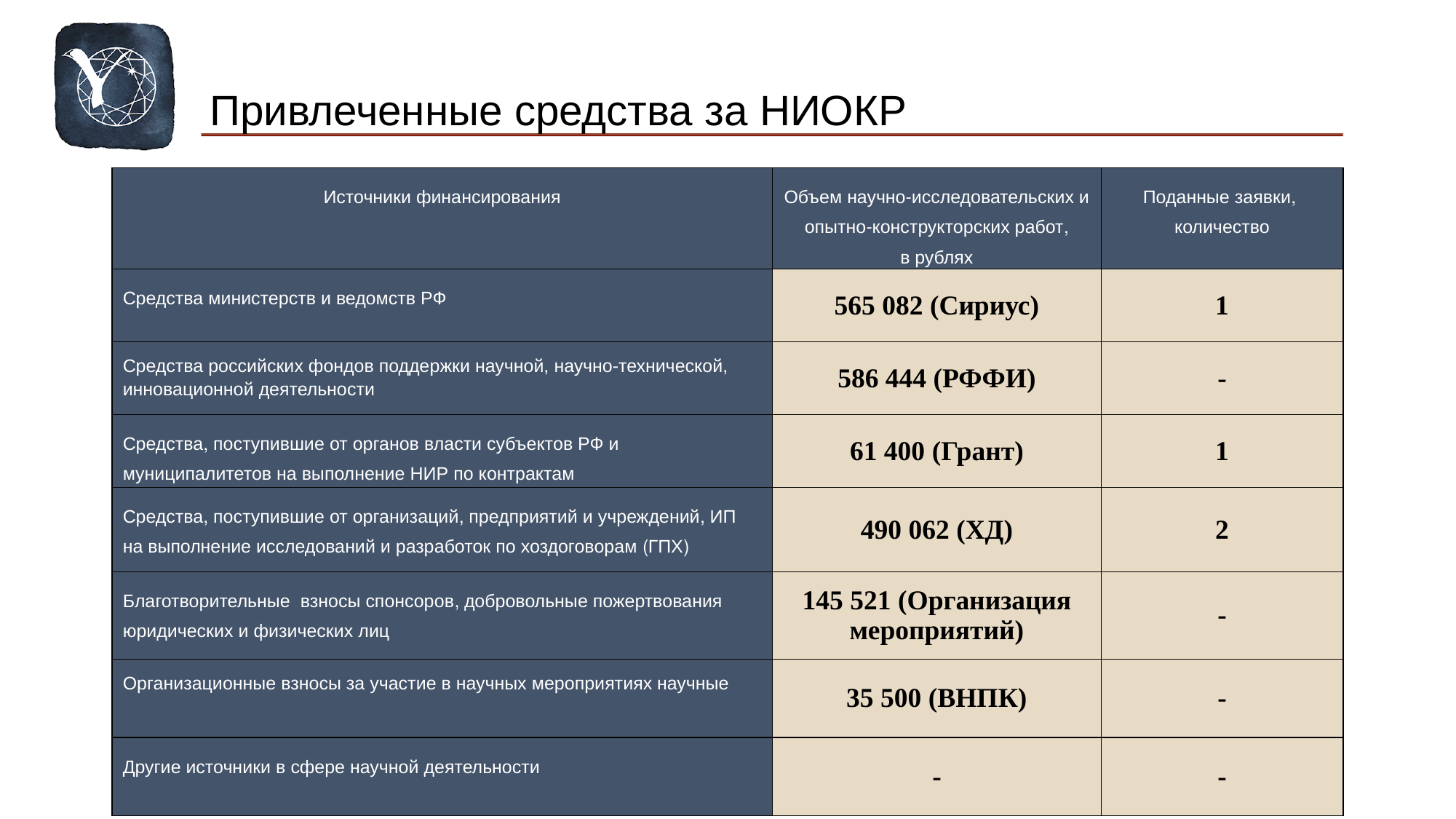

Привлеченные средства за НИОКР

| Источники финансирования | Объем научно-исследовательских и опытно-конструкторских работ, в рублях | Поданные заявки, количество |
| --- | --- | --- |
| Средства министерств и ведомств РФ | 565 082 (Сириус) | 1 |
| Средства российских фондов поддержки научной, научно-технической, инновационной деятельности | 586 444 (РФФИ) | - |
| Средства, поступившие от органов власти субъектов РФ и муниципалитетов на выполнение НИР по контрактам | 61 400 (Грант) | 1 |
| Средства, поступившие от организаций, предприятий и учреждений, ИП на выполнение исследований и разработок по хоздоговорам (ГПХ) | 490 062 (ХД) | 2 |
| Благотворительные взносы спонсоров, добровольные пожертвования юридических и физических лиц | 145 521 (Организация мероприятий) | - |
| Организационные взносы за участие в научных мероприятиях научные | 35 500 (ВНПК) | - |
| Другие источники в сфере научной деятельности | - | - |